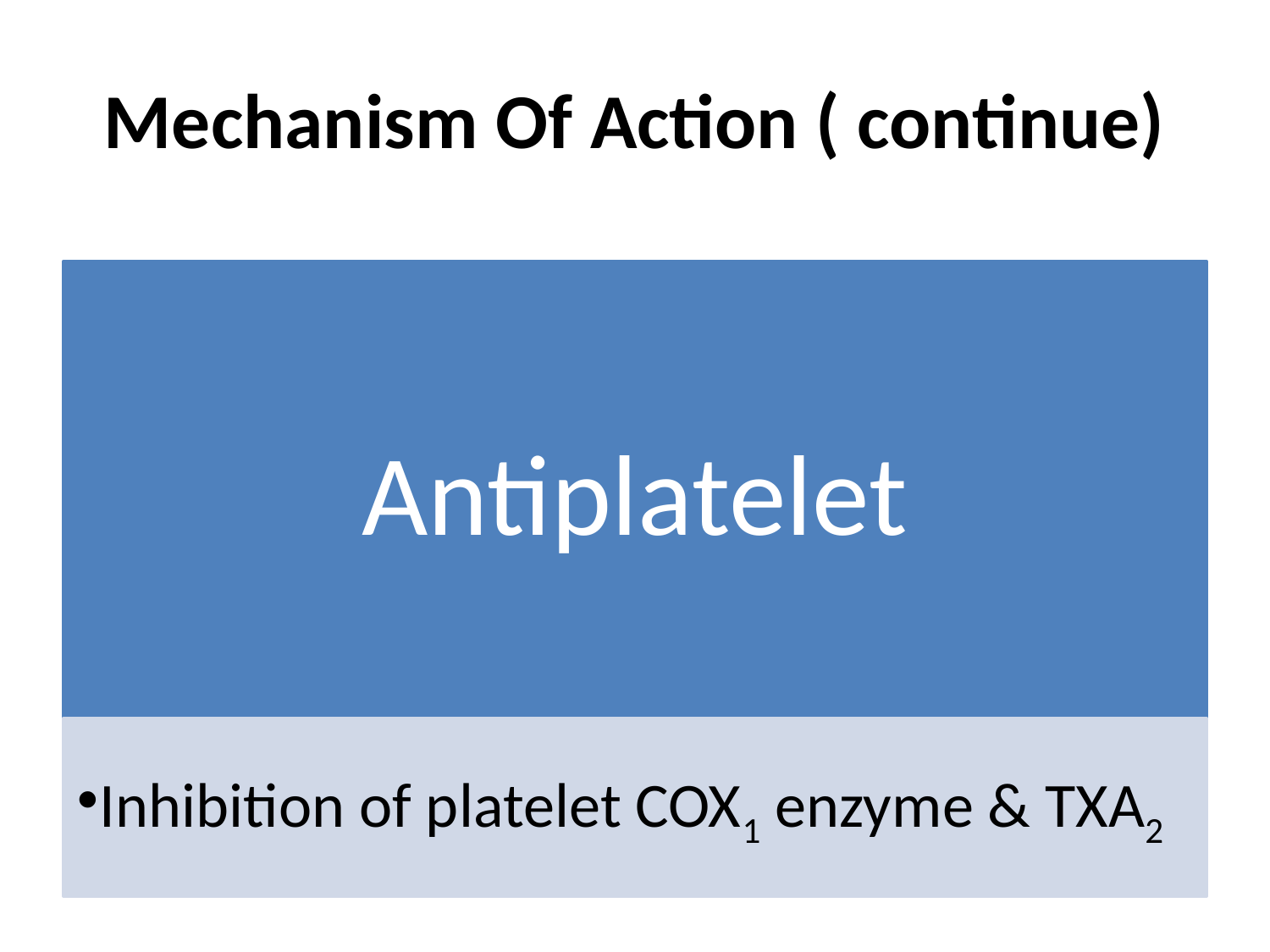

# Mechanism Of Action ( continue)
Antiplatelet
Inhibition of platelet COX1 enzyme & TXA2